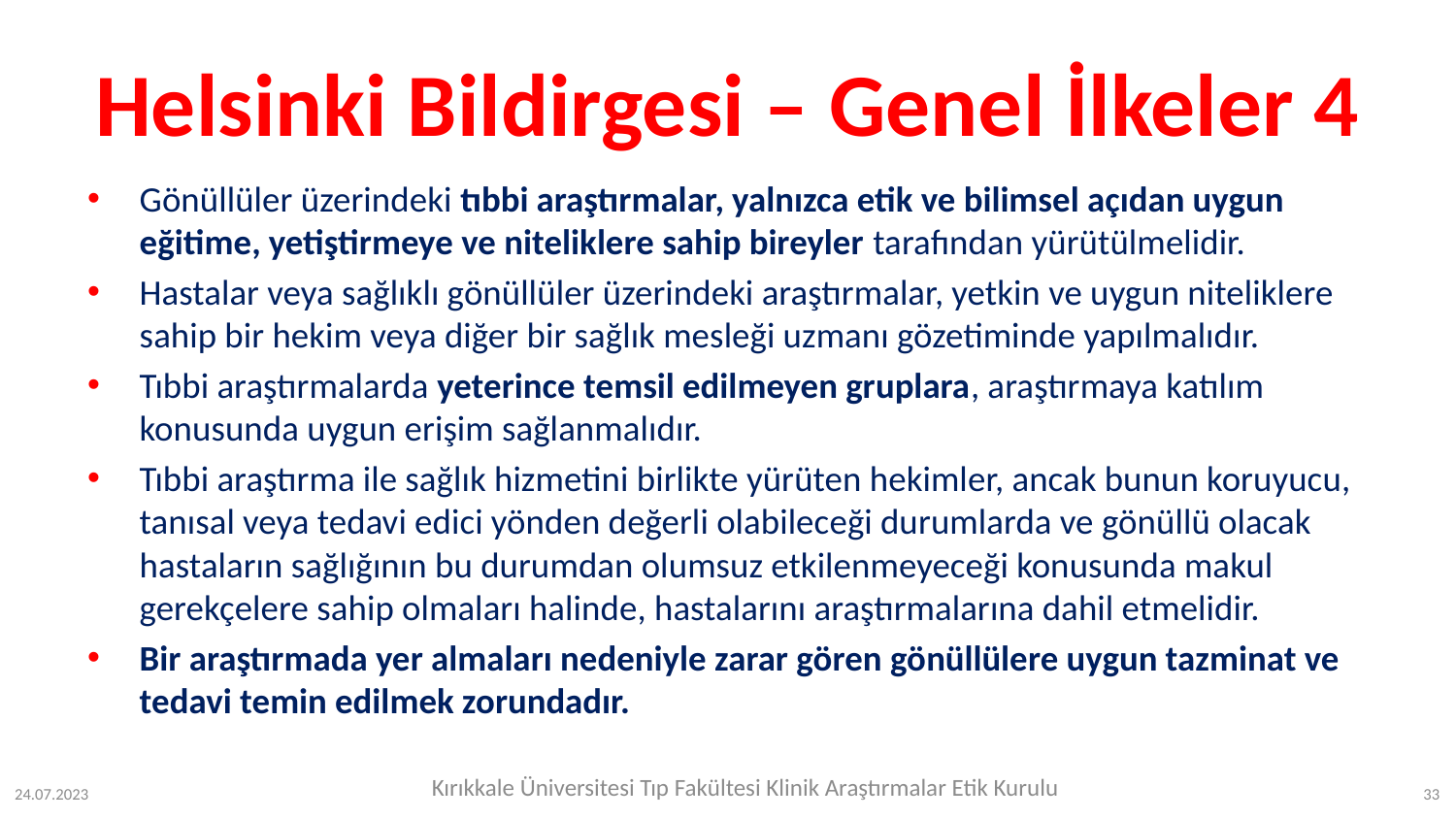

# Helsinki Bildirgesi – Genel İlkeler 4
Gönüllüler üzerindeki tıbbi araştırmalar, yalnızca etik ve bilimsel açıdan uygun eğitime, yetiştirmeye ve niteliklere sahip bireyler tarafından yürütülmelidir.
Hastalar veya sağlıklı gönüllüler üzerindeki araştırmalar, yetkin ve uygun niteliklere sahip bir hekim veya diğer bir sağlık mesleği uzmanı gözetiminde yapılmalıdır.
Tıbbi araştırmalarda yeterince temsil edilmeyen gruplara, araştırmaya katılım konusunda uygun erişim sağlanmalıdır.
Tıbbi araştırma ile sağlık hizmetini birlikte yürüten hekimler, ancak bunun koruyucu, tanısal veya tedavi edici yönden değerli olabileceği durumlarda ve gönüllü olacak hastaların sağlığının bu durumdan olumsuz etkilenmeyeceği konusunda makul gerekçelere sahip olmaları halinde, hastalarını araştırmalarına dahil etmelidir.
Bir araştırmada yer almaları nedeniyle zarar gören gönüllülere uygun tazminat ve tedavi temin edilmek zorundadır.
Kırıkkale Üniversitesi Tıp Fakültesi Klinik Araştırmalar Etik Kurulu
24.07.2023
33